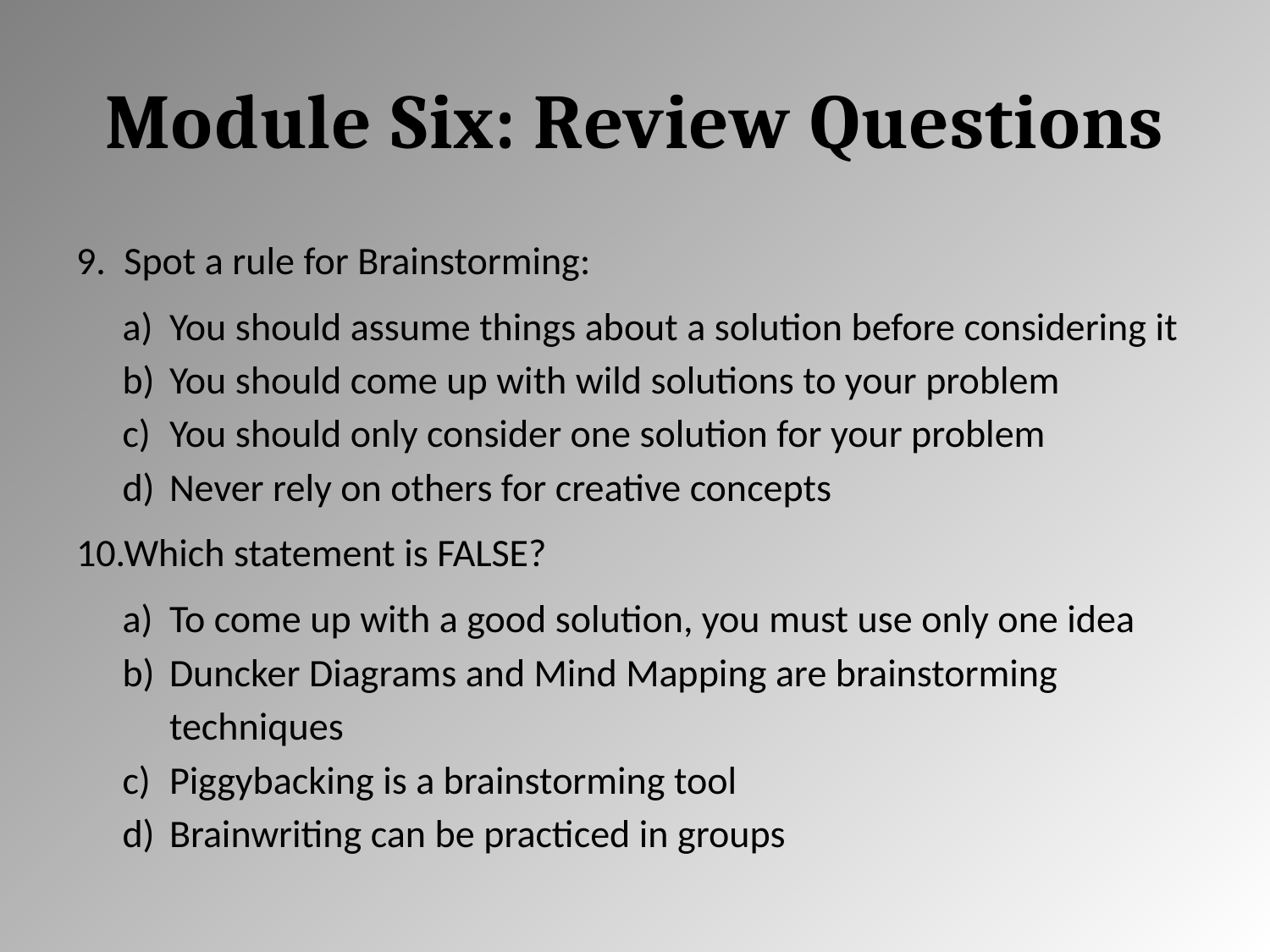

# Module Six: Review Questions
Spot a rule for Brainstorming:
You should assume things about a solution before considering it
You should come up with wild solutions to your problem
You should only consider one solution for your problem
Never rely on others for creative concepts
Which statement is FALSE?
To come up with a good solution, you must use only one idea
Duncker Diagrams and Mind Mapping are brainstorming techniques
Piggybacking is a brainstorming tool
Brainwriting can be practiced in groups